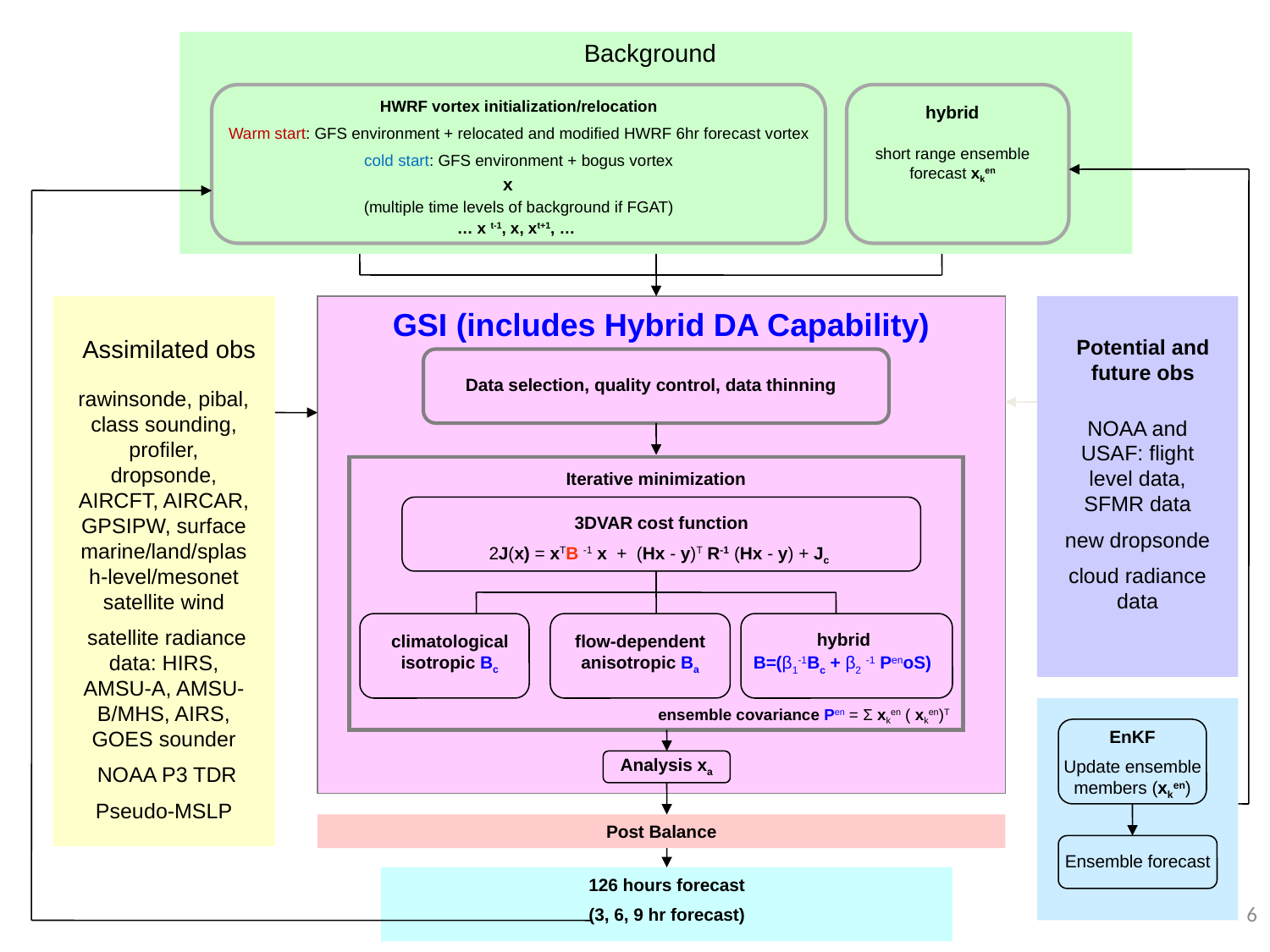

Background

HWRF vortex initialization/relocation
Warm start: GFS environment + relocated and modified HWRF 6hr forecast vortex
cold start: GFS environment + bogus vortex
hybrid
short range ensemble forecast xken
x

(multiple time levels of background if FGAT)
… x t-1, x, xt+1, …

GSI (includes Hybrid DA Capability)
Assimilated obs
Potential and future obs

Data selection, quality control, data thinning
rawinsonde, pibal, class sounding, profiler, dropsonde, AIRCFT, AIRCAR, GPSIPW, surface marine/land/splash-level/mesonet satellite wind
 satellite radiance data: HIRS, AMSU-A, AMSU-B/MHS, AIRS, GOES sounder
 NOAA P3 TDR
Pseudo-MSLP

NOAA and USAF: flight level data, SFMR data
new dropsonde
cloud radiance data

Iterative minimization

3DVAR cost function
2J(x) = xTB -1 x  +  (Hx - y)T R-1 (Hx - y) + Jc

hybrid
climatological isotropic Bc
flow-dependent anisotropic Ba
B=(β1-1Bc + β2 -1 PenoS)
ensemble covariance Pen = Σ xken ( xken)T

EnKF
Update ensemble members (xken)

Analysis xa

Post Balance

Ensemble forecast

126 hours forecast
(3, 6, 9 hr forecast)
6